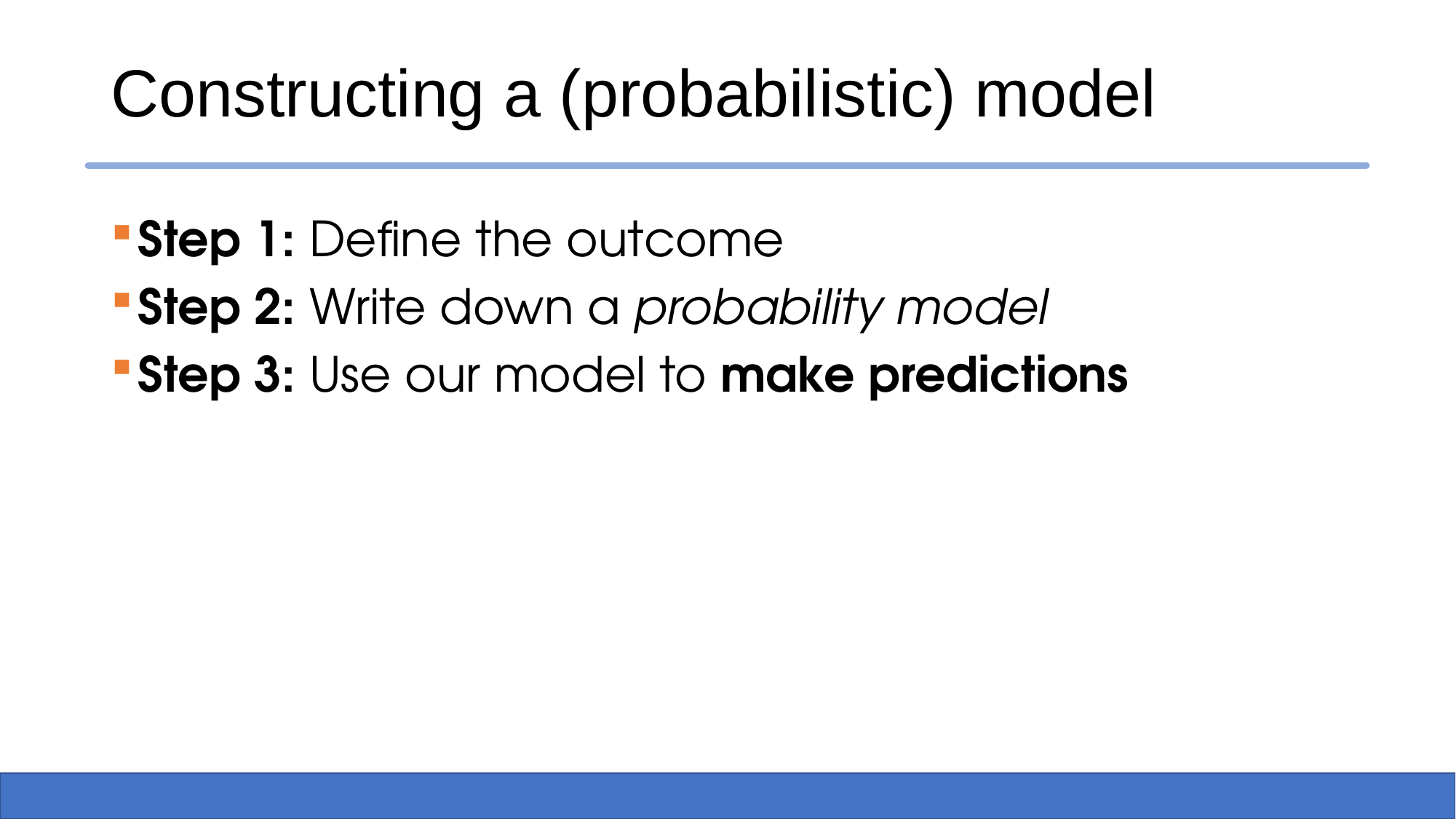

# Constructing a (probabilistic) model
Step 1: Define the outcome
Step 2: Write down a probability model
Step 3: Use our model to make predictions